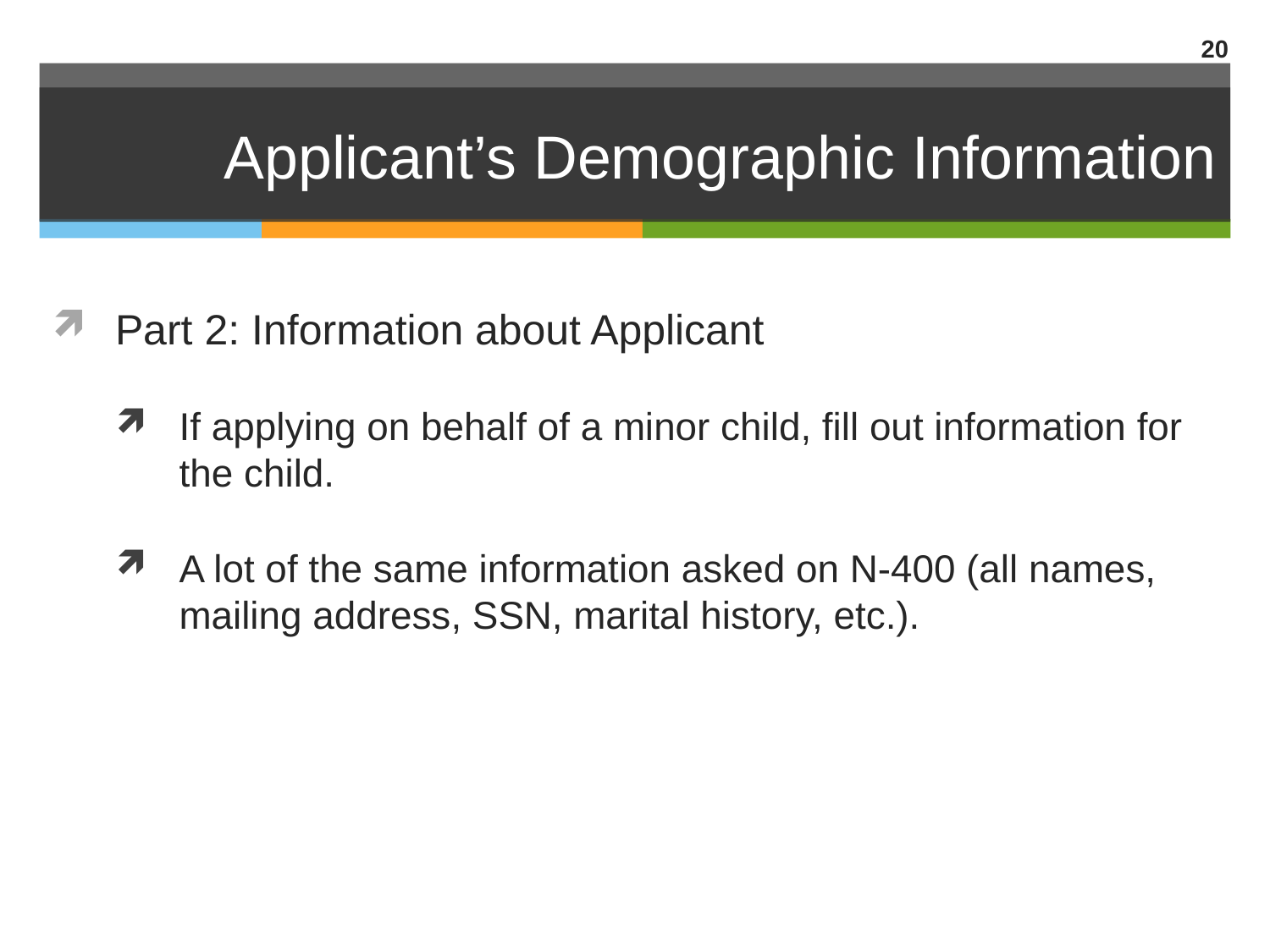

20
# Applicant’s Demographic Information
Part 2: Information about Applicant
If applying on behalf of a minor child, fill out information for the child.
A lot of the same information asked on N-400 (all names, mailing address, SSN, marital history, etc.).